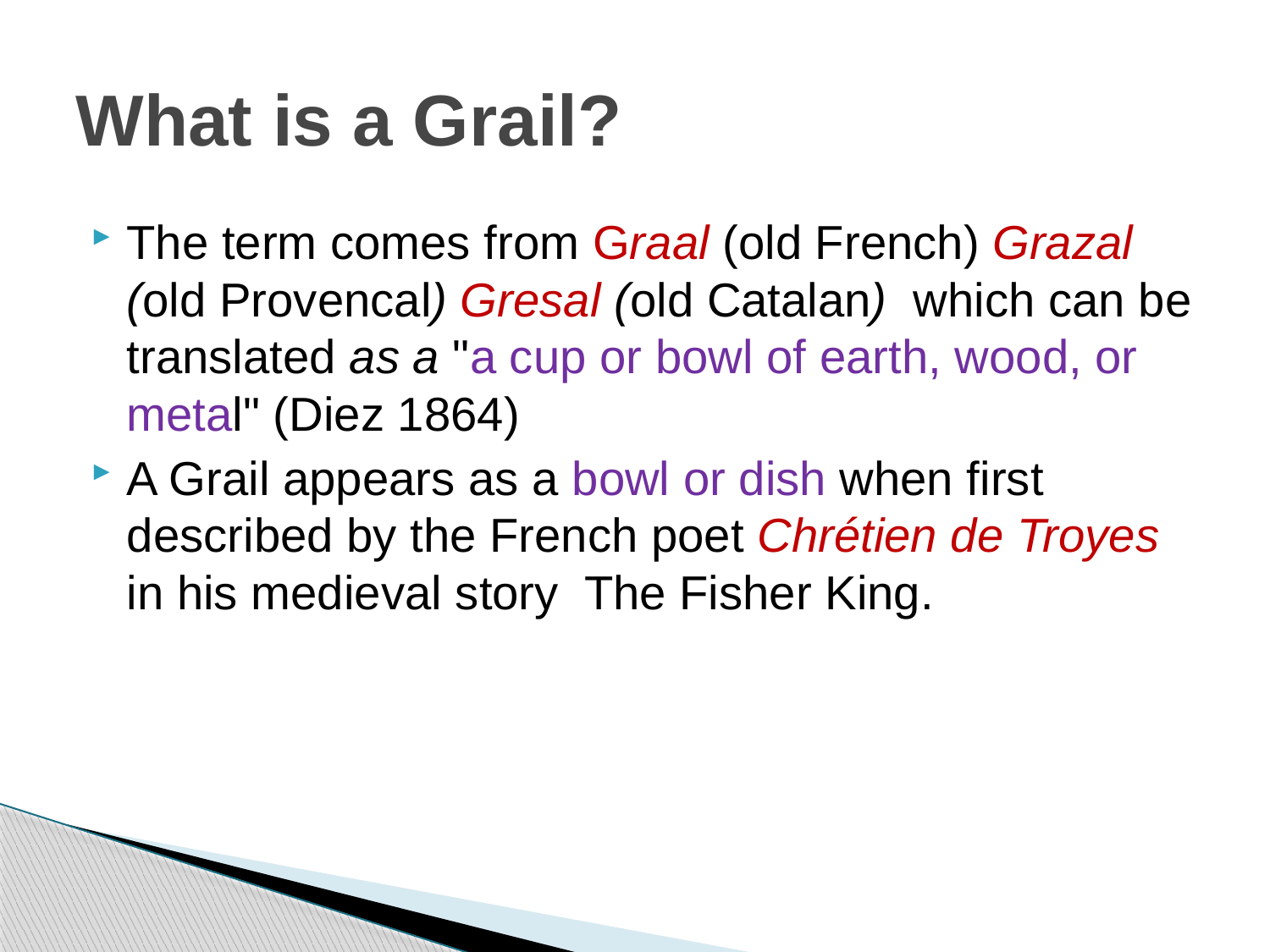

# What is a Grail?
The term comes from Graal (old French) Grazal (old Provencal) Gresal (old Catalan)  which can be translated as a "a cup or bowl of earth, wood, or metal" (Diez 1864)
A Grail appears as a bowl or dish when first described by the French poet Chrétien de Troyes in his medieval story  The Fisher King.